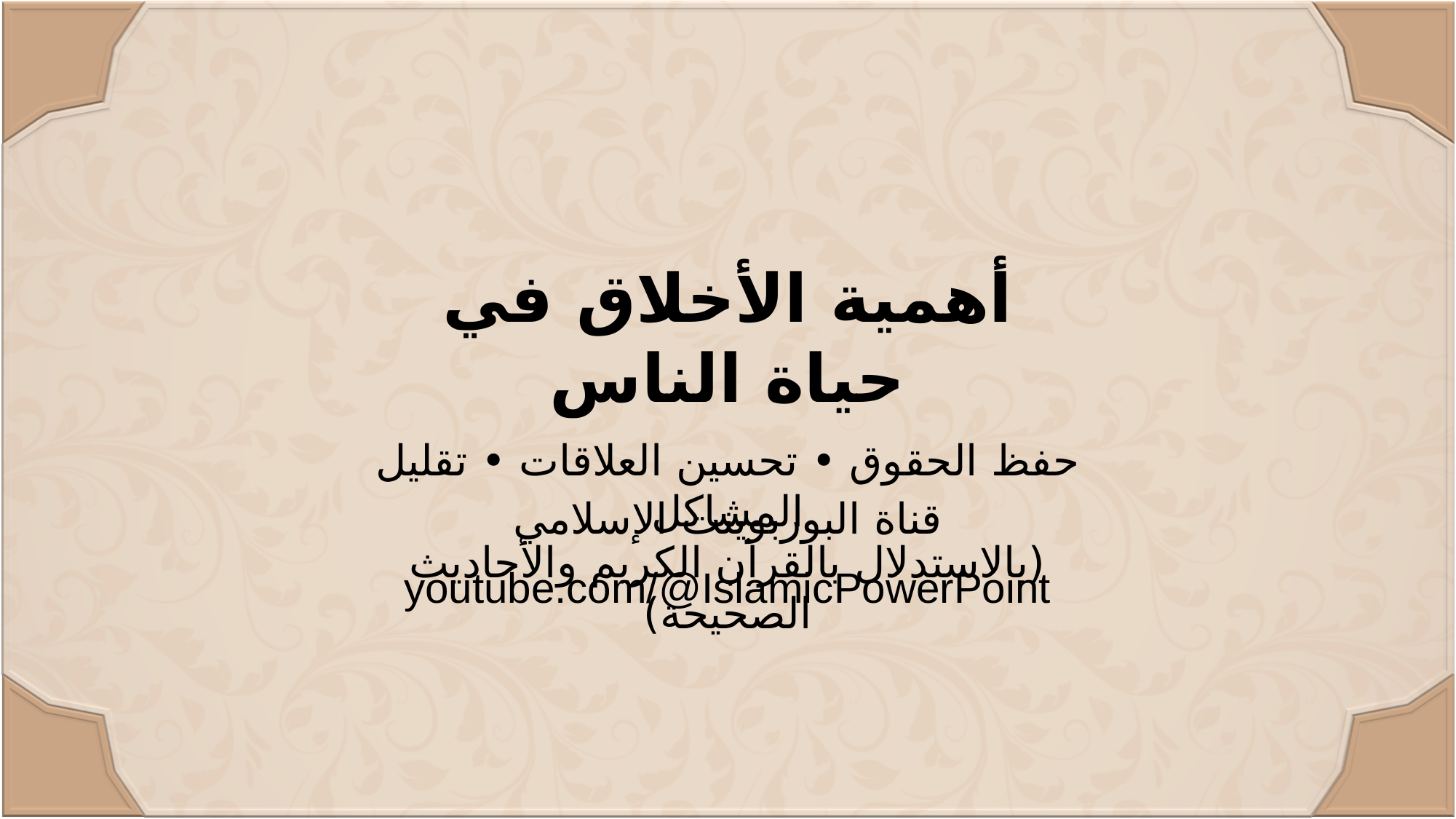

أهمية الأخلاق في حياة الناس
حفظ الحقوق • تحسين العلاقات • تقليل المشاكل
(بالاستدلال بالقرآن الكريم والأحاديث الصحيحة)
قناة البوربوينت الإسلامي
youtube.com/@IslamicPowerPoint